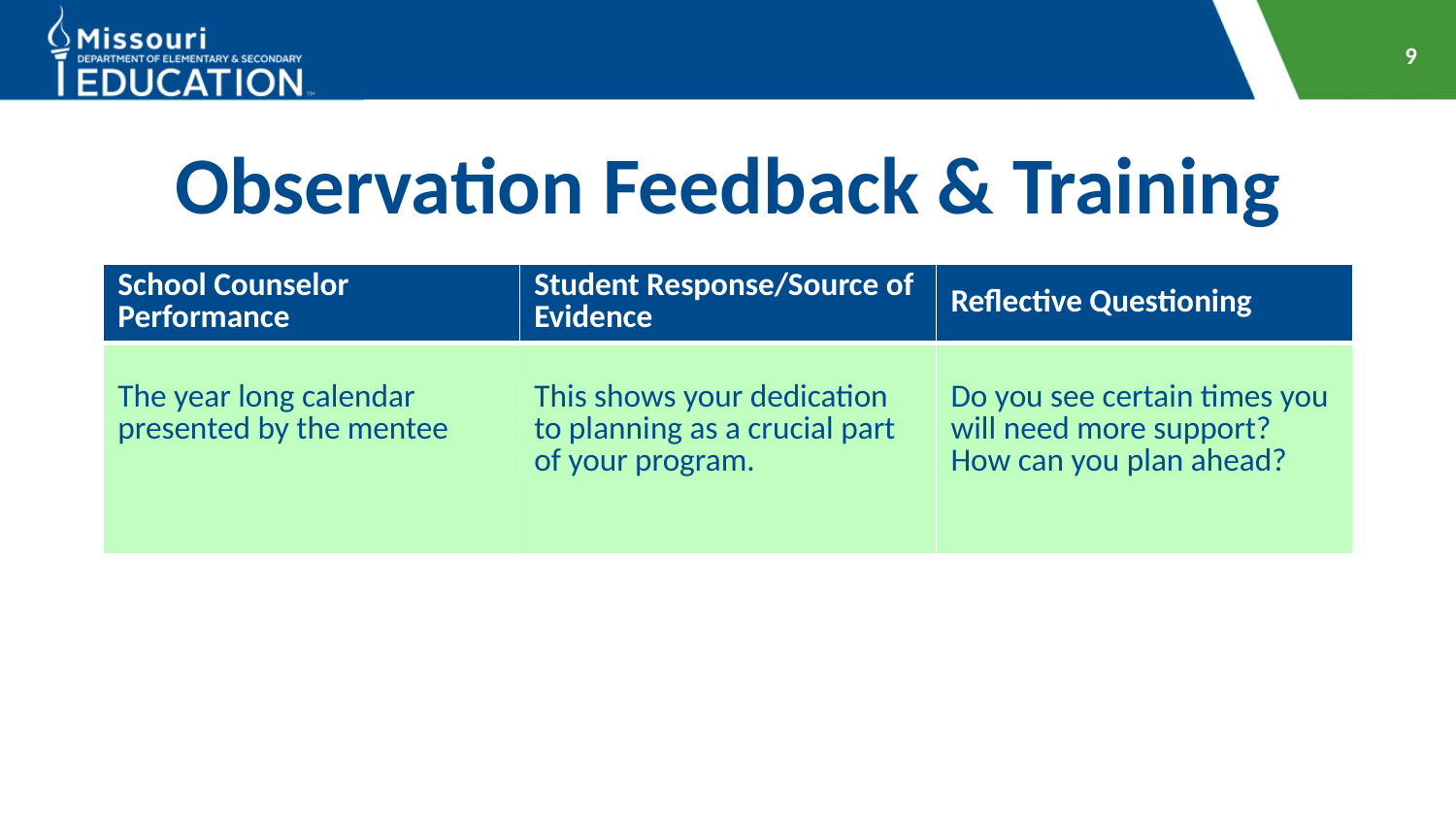

9
# Observation Feedback & Training
| School Counselor Performance | Student Response/Source of Evidence | Reflective Questioning |
| --- | --- | --- |
| The year long calendar presented by the mentee | This shows your dedication to planning as a crucial part of your program. | Do you see certain times you will need more support? How can you plan ahead? |